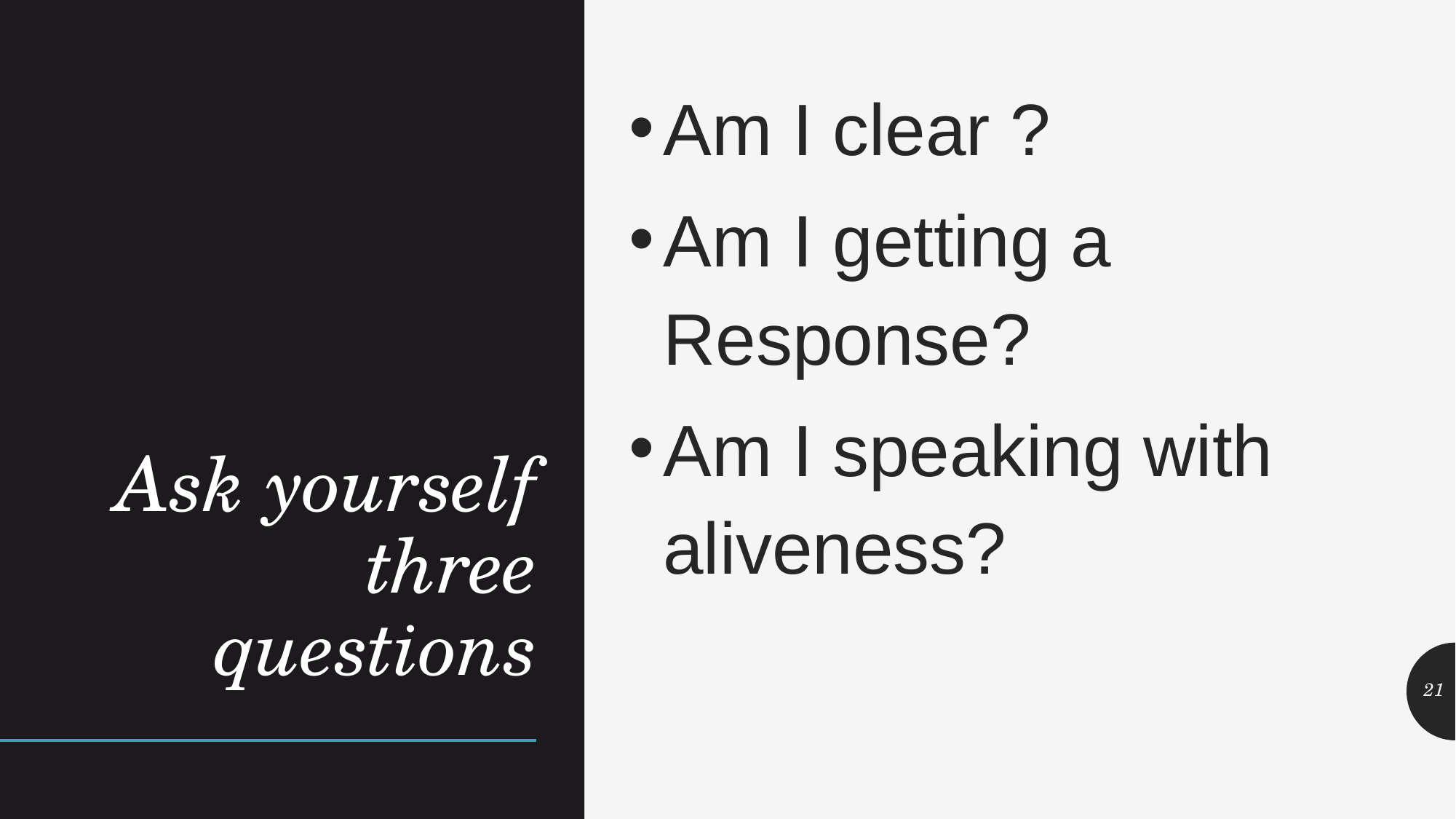

# Ask yourself three questions
Am I clear ?
Am I getting a Response?
Am I speaking with aliveness?
21